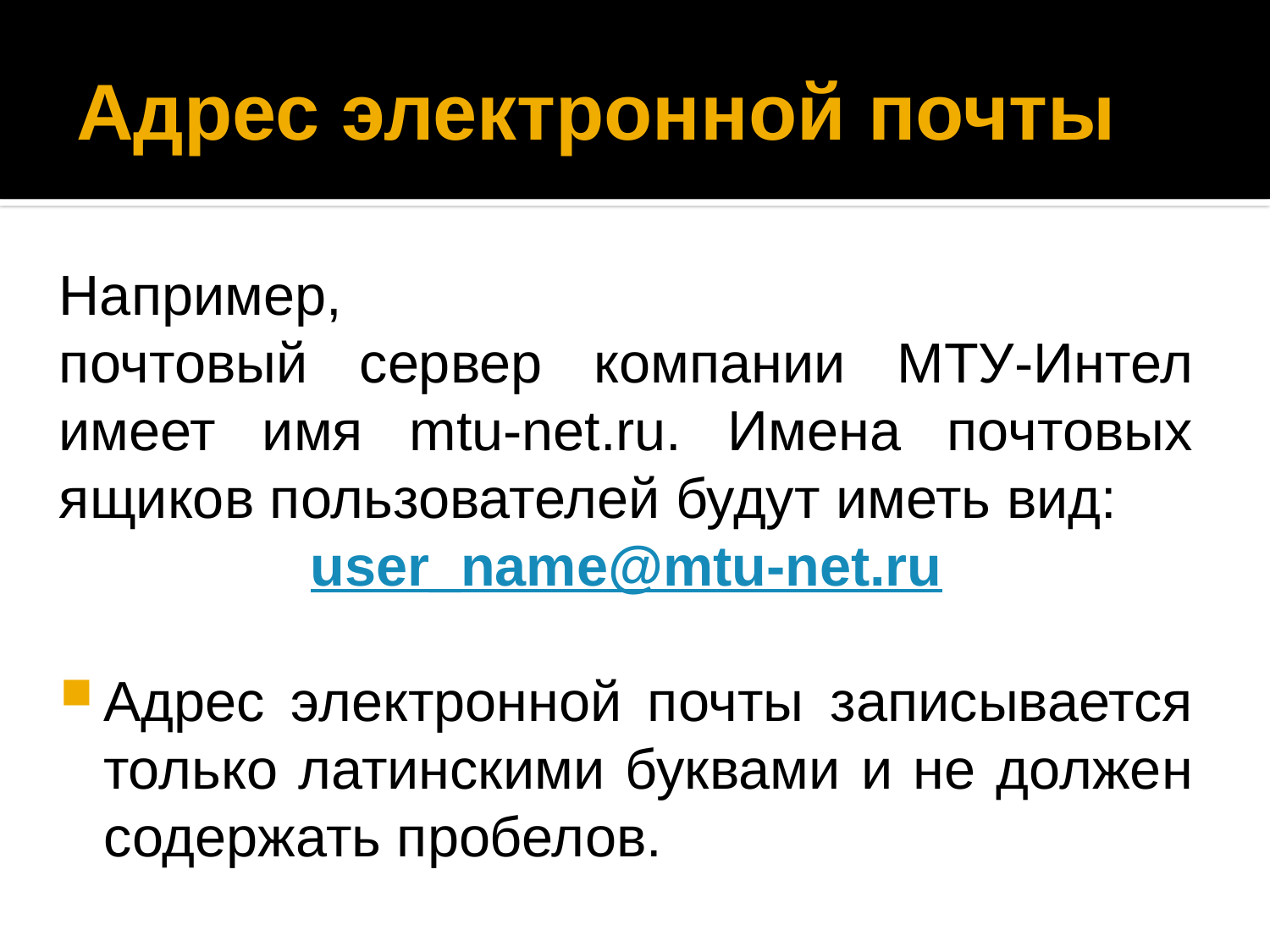

# Адрес электронной почты
Например,
почтовый сервер компании МТУ-Интел имеет имя mtu-net.ru. Имена почтовых ящиков пользователей будут иметь вид:
user_name@mtu-net.ru

Адрес электронной почты записывается только латинскими буквами и не должен содержать пробелов.